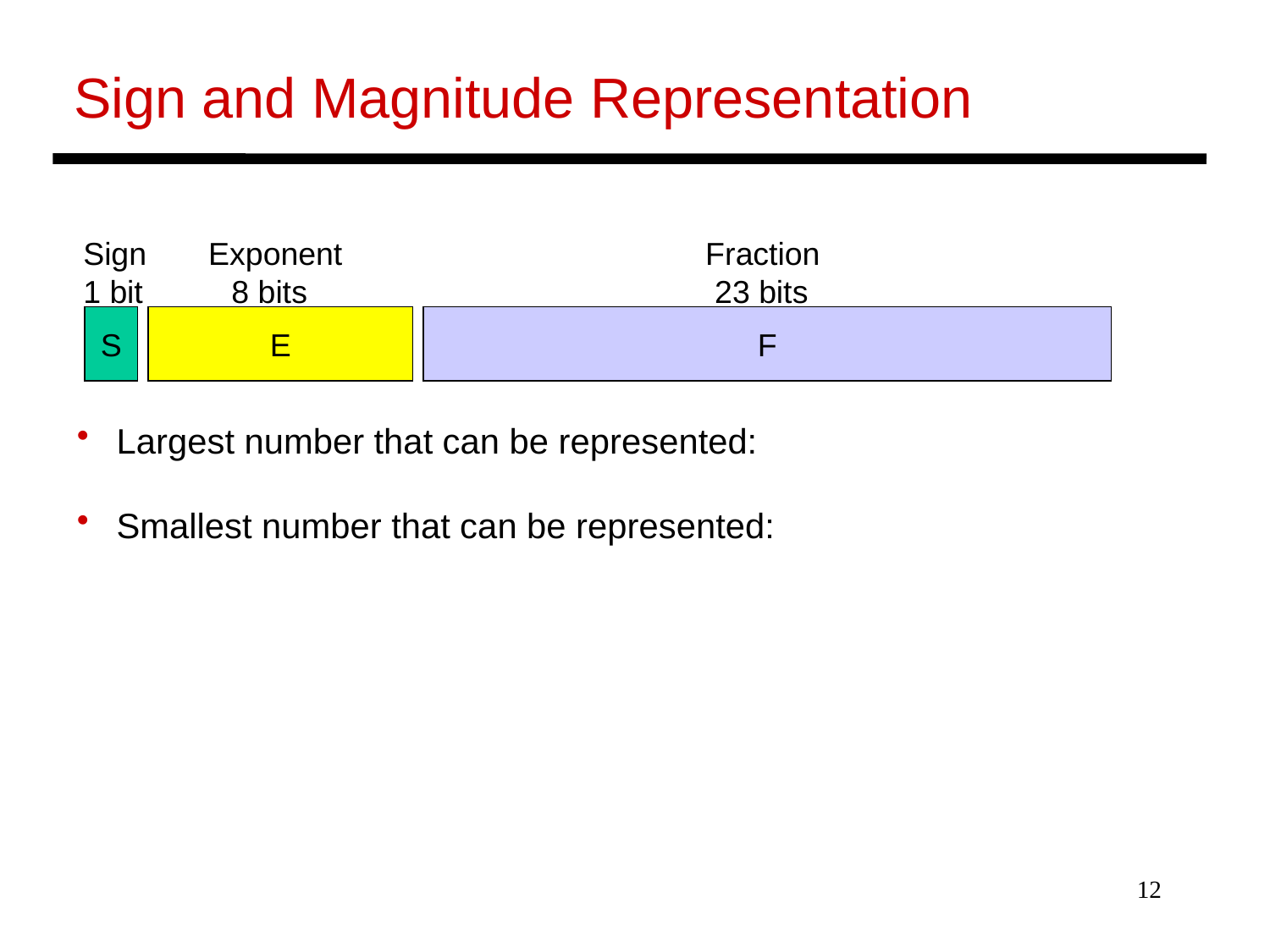

Sign and Magnitude Representation

Sign       Exponent                                         Fraction
1 bit          8 bits                                              23 bits
S
E
F
 Largest number that can be represented:

 Smallest number that can be represented:
12